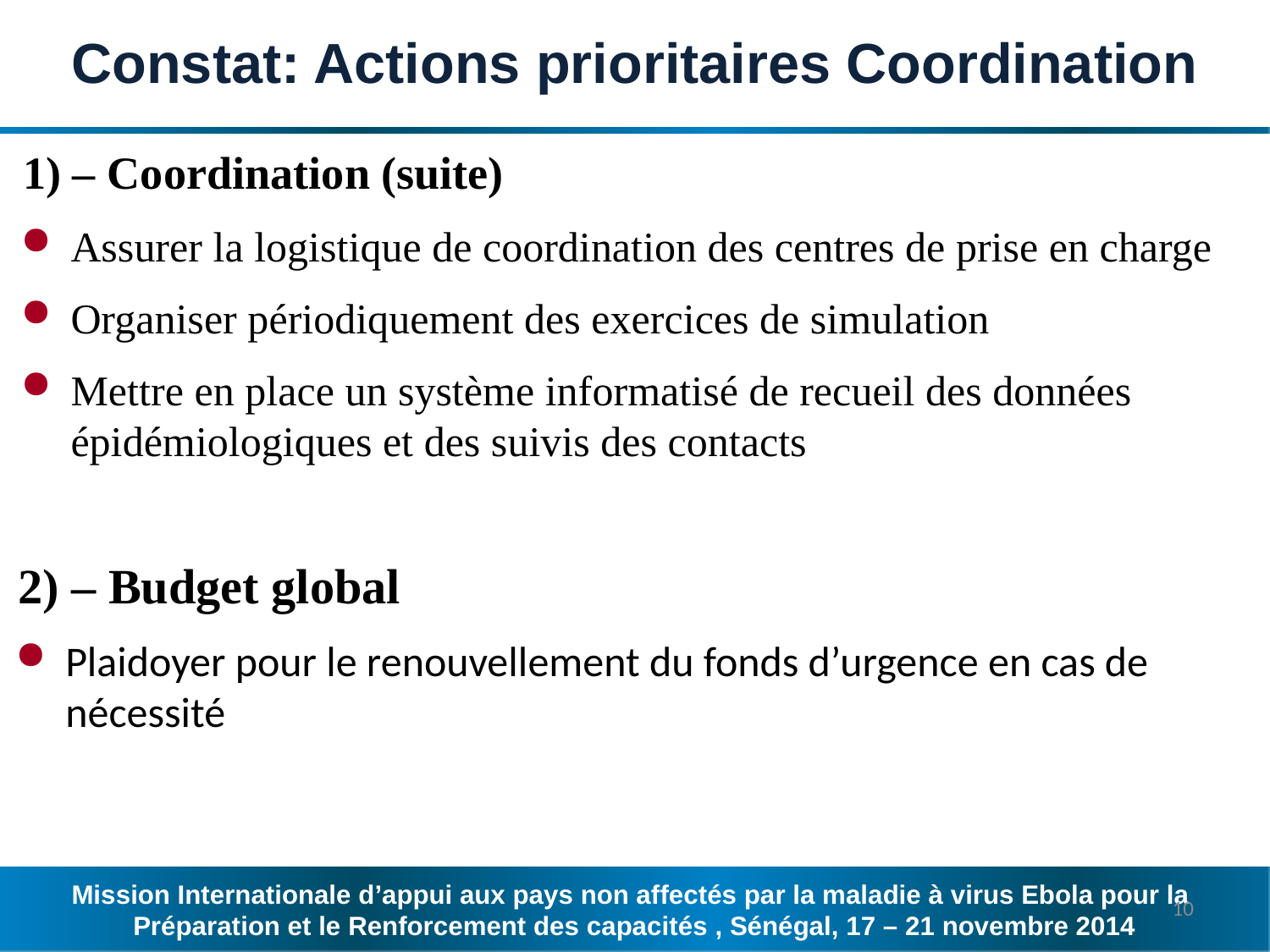

Constat: Actions prioritaires Coordination
1) – Coordination (suite)
Assurer la logistique de coordination des centres de prise en charge
Organiser périodiquement des exercices de simulation
Mettre en place un système informatisé de recueil des données épidémiologiques et des suivis des contacts
2) – Budget global
Plaidoyer pour le renouvellement du fonds d’urgence en cas de nécessité
10